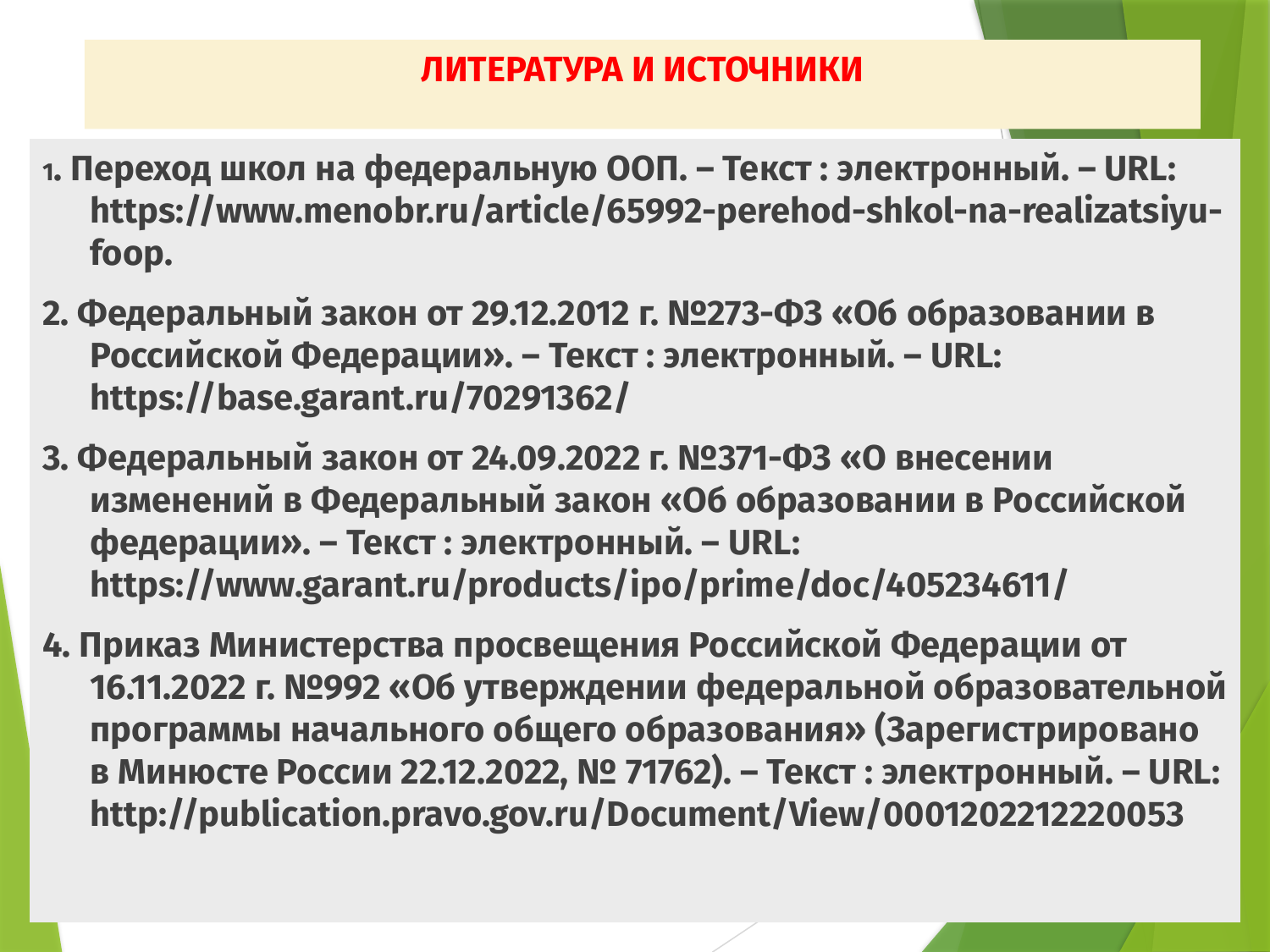

# ЛИТЕРАТУРА И ИСТОЧНИКИ
1. Переход школ на федеральную ООП. – Текст : электронный. – URL: https://www.menobr.ru/article/65992-perehod-shkol-na-realizatsiyu-foop.
2. Федеральный закон от 29.12.2012 г. №273-ФЗ «Об образовании в Российской Федерации». – Текст : электронный. – URL: https://base.garant.ru/70291362/
3. Федеральный закон от 24.09.2022 г. №371-ФЗ «О внесении изменений в Федеральный закон «Об образовании в Российской федерации». – Текст : электронный. – URL: https://www.garant.ru/products/ipo/prime/doc/405234611/
4. Приказ Министерства просвещения Российской Федерации от 16.11.2022 г. №992 «Об утверждении федеральной образовательной программы начального общего образования» (Зарегистрировано в Минюсте России 22.12.2022, № 71762). – Текст : электронный. – URL: http://publication.pravo.gov.ru/Document/View/0001202212220053